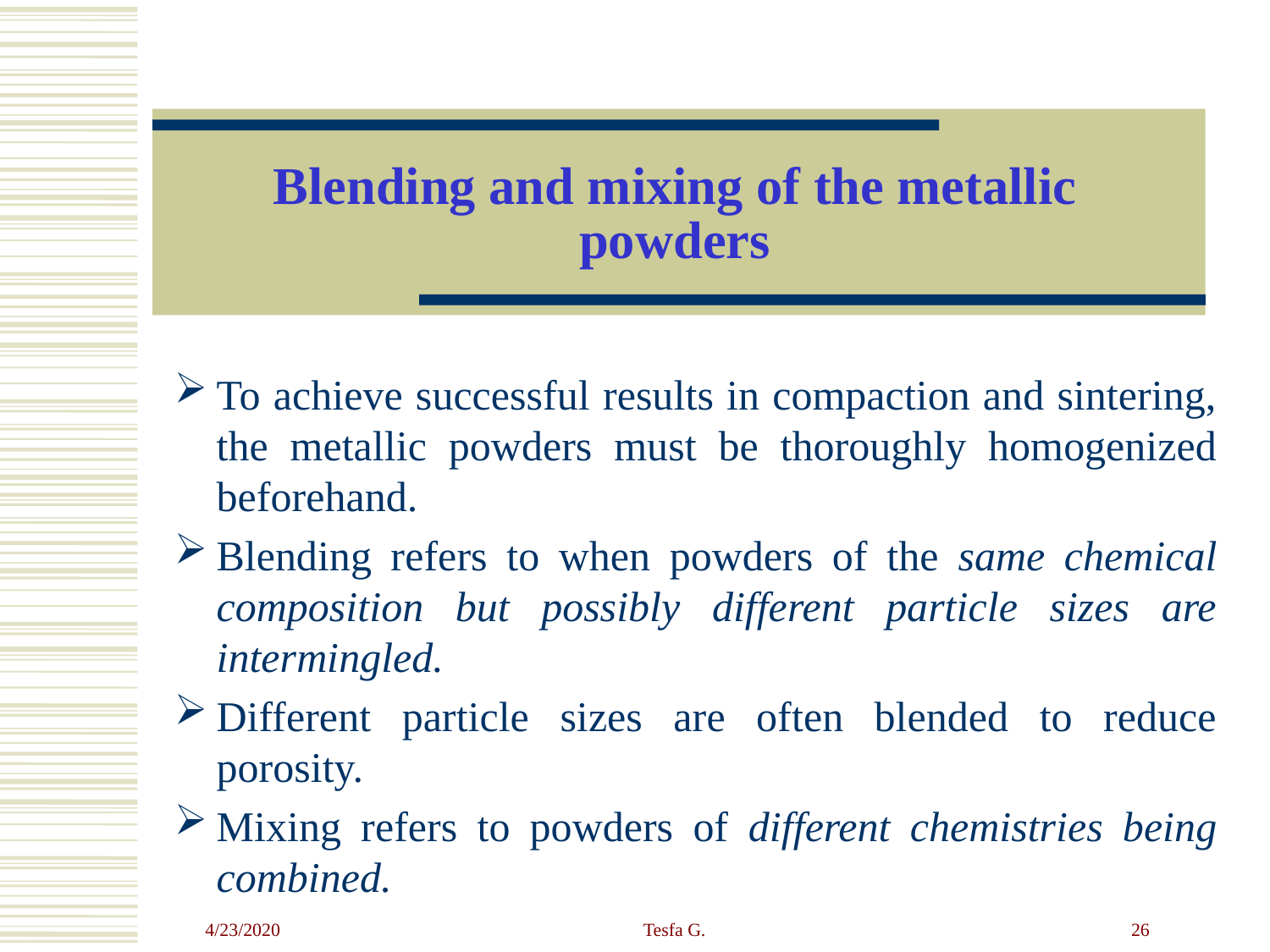

# Blending and mixing of the metallic powders
To achieve successful results in compaction and sintering, the metallic powders must be thoroughly homogenized beforehand.
Blending refers to when powders of the same chemical composition but possibly different particle sizes are intermingled.
Different particle sizes are often blended to reduce porosity.
Mixing refers to powders of different chemistries being combined.
4/23/2020
Tesfa G.
26